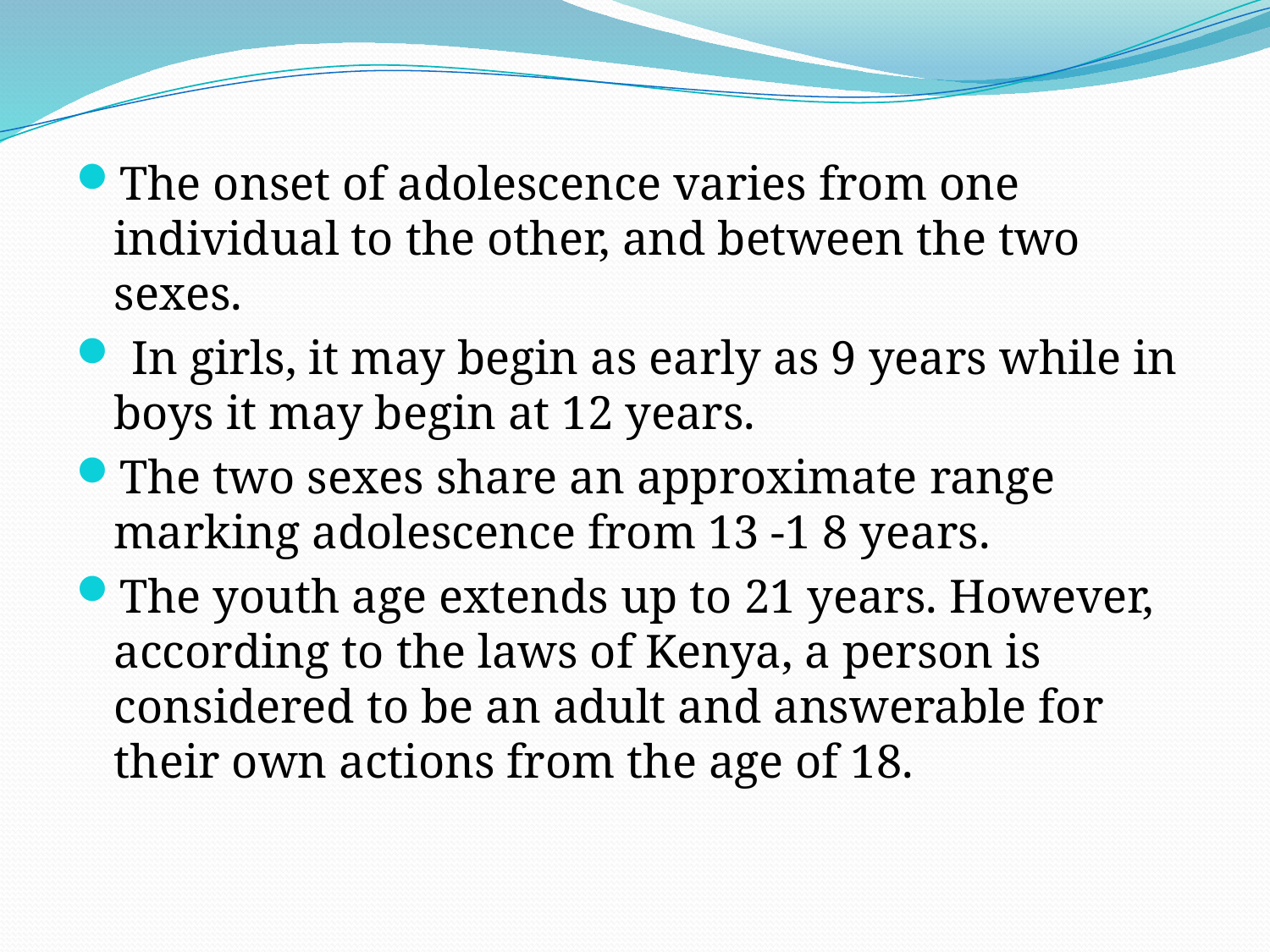

#
The onset of adolescence varies from one individual to the other, and between the two sexes.
 In girls, it may begin as early as 9 years while in boys it may begin at 12 years.
The two sexes share an approximate range marking adolescence from 13 -1 8 years.
The youth age extends up to 21 years. However, according to the laws of Kenya, a person is considered to be an adult and answerable for their own actions from the age of 18.